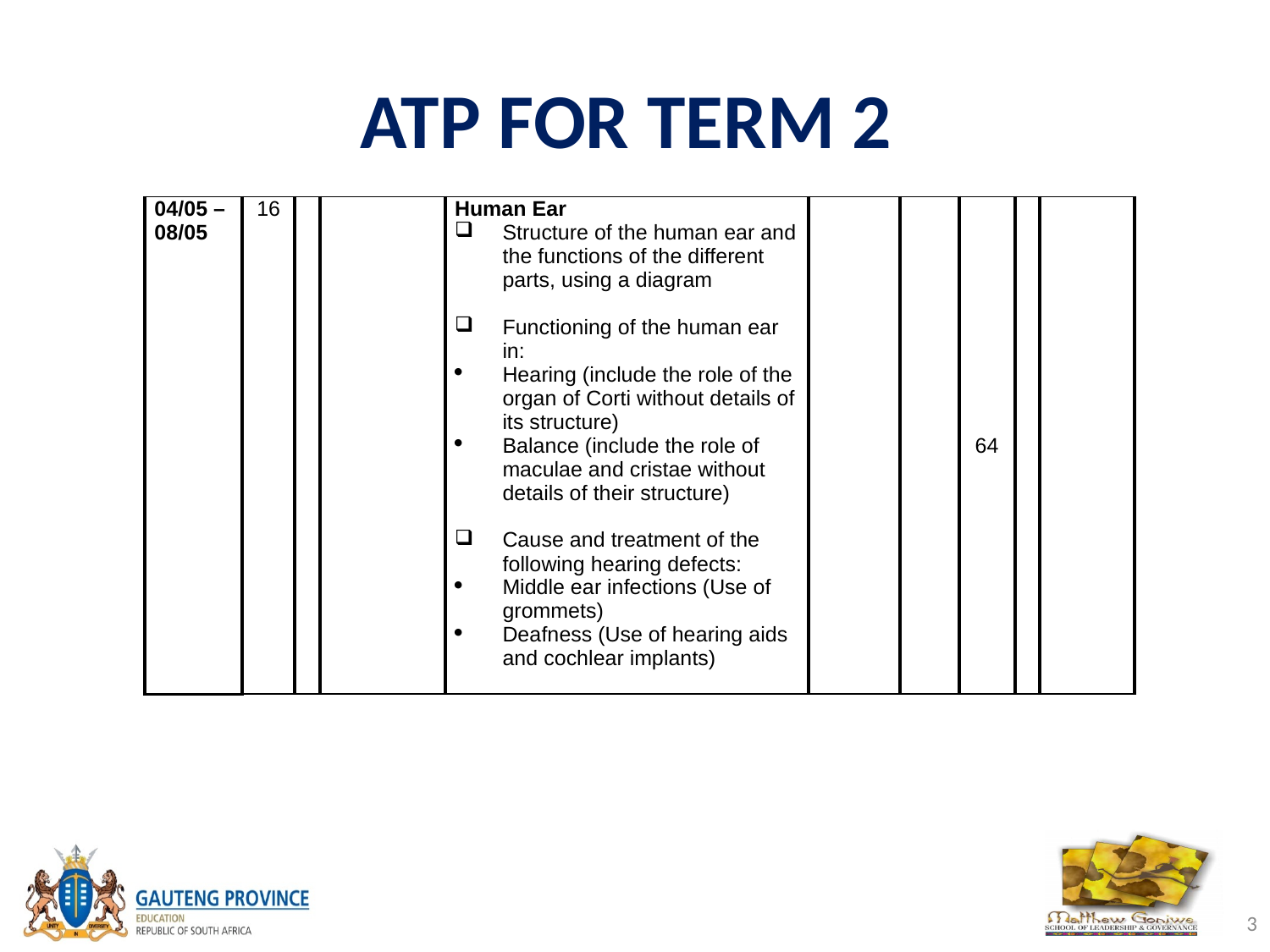

# ATP FOR TERM 2
| 04/05 – 08/05 | 16 |  |  | Human Ear Structure of the human ear and the functions of the different parts, using a diagram   Functioning of the human ear in: Hearing (include the role of the organ of Corti without details of its structure) Balance (include the role of maculae and cristae without details of their structure)   Cause and treatment of the following hearing defects: Middle ear infections (Use of grommets) Deafness (Use of hearing aids and cochlear implants) |  |  | 64 |  |  |
| --- | --- | --- | --- | --- | --- | --- | --- | --- | --- |
3